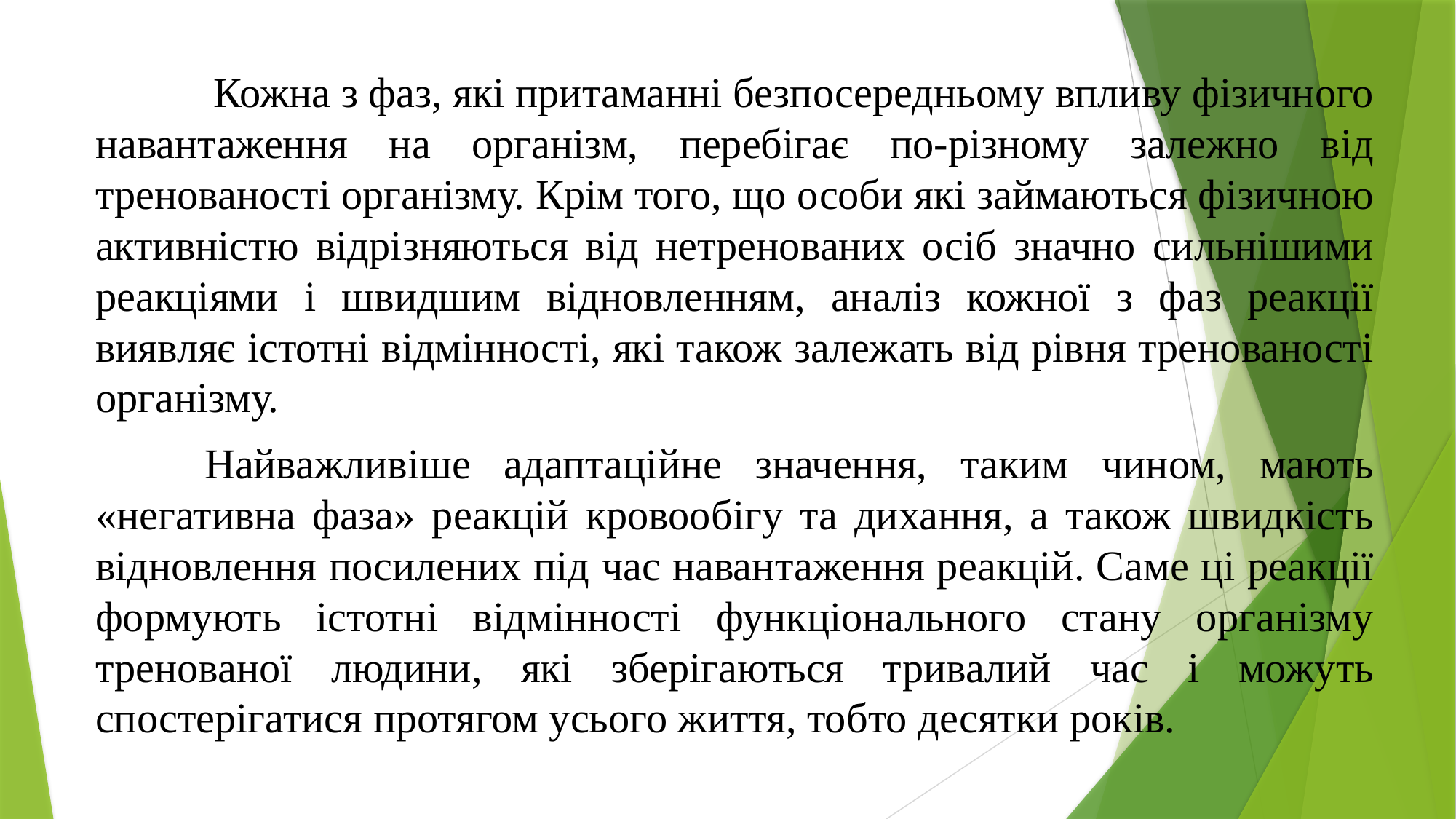

Кожна з фаз, які притаманні безпосередньому впливу фізичного навантаження на організм, перебігає по-різному залежно від тренованості організму. Крім того, що особи які займаються фізичною активністю відрізняються від нетренованих осіб значно сильнішими реакціями і швидшим відновленням, аналіз кожної з фаз реакції виявляє істотні відмінності, які також залежать від рівня тренованості організму.
	Найважливіше адаптаційне значення, таким чином, мають «негативна фаза» реакцій кровообігу та дихання, а також швидкість відновлення посилених під час навантаження реакцій. Саме ці реакції формують істотні відмінності функціонального стану організму тренованої людини, які зберігаються тривалий час і можуть спостерігатися протягом усього життя, тобто десятки років.